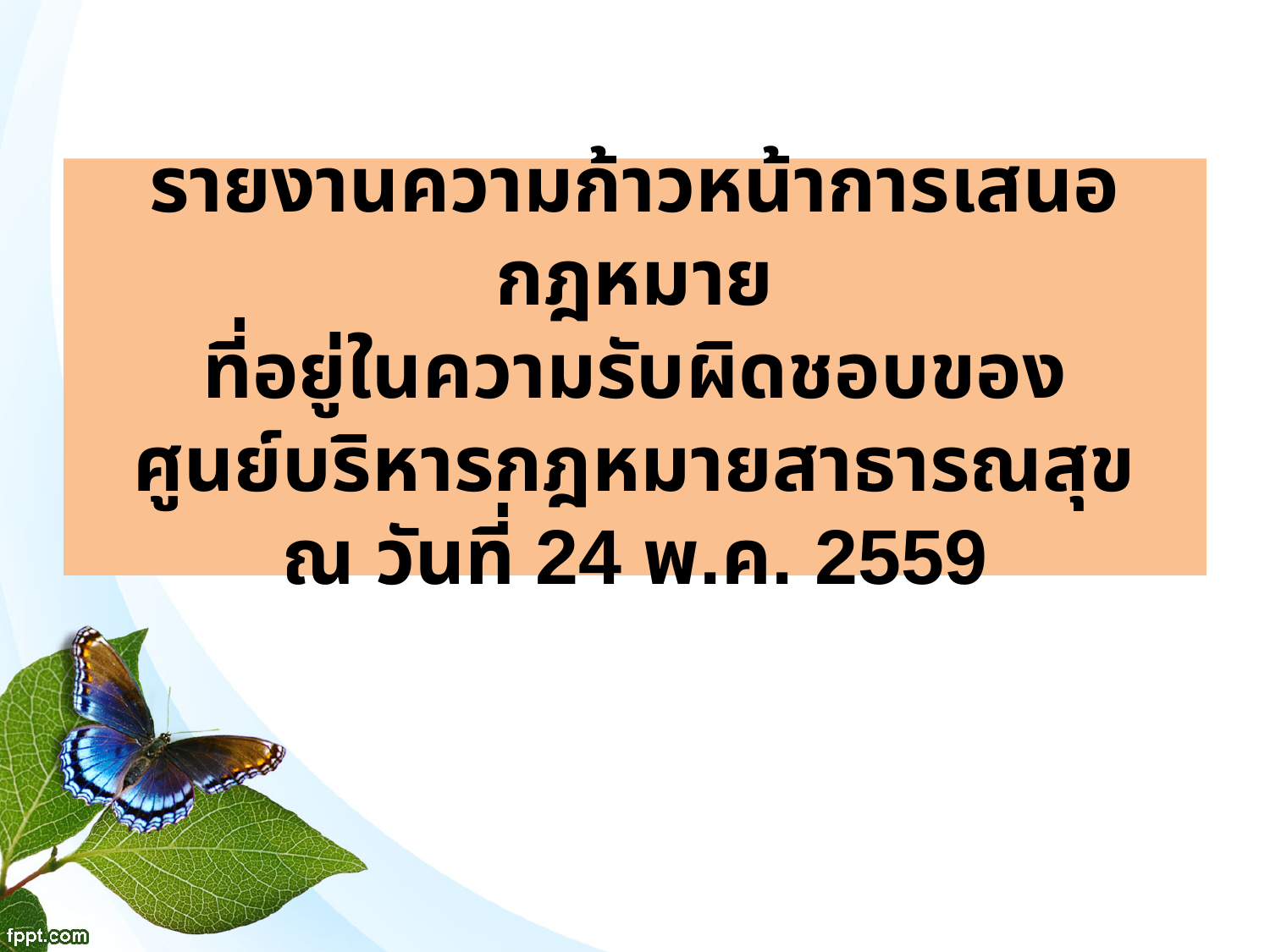

# รายงานความก้าวหน้าการเสนอกฎหมาย ที่อยู่ในความรับผิดชอบของ ศูนย์บริหารกฎหมายสาธารณสุข ณ วันที่ 24 พ.ค. 2559